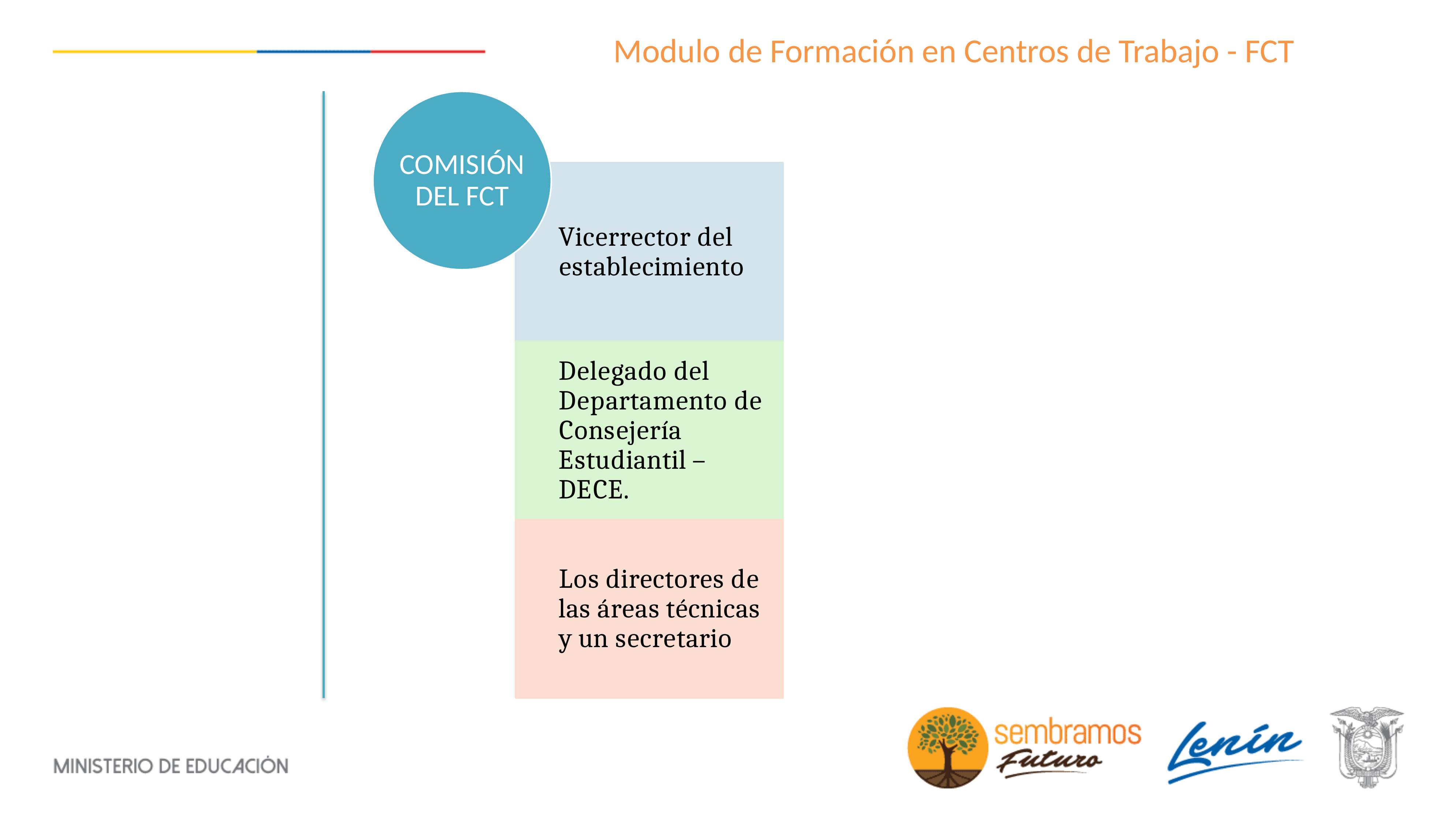

# Modulo de Formación en Centros de Trabajo - FCT

Vicerrector del establecimiento
Delegado del Departamento de Consejería Estudiantil –DECE.
Los directores de las áreas técnicas y un secretario
COMISIÓN DEL FCT